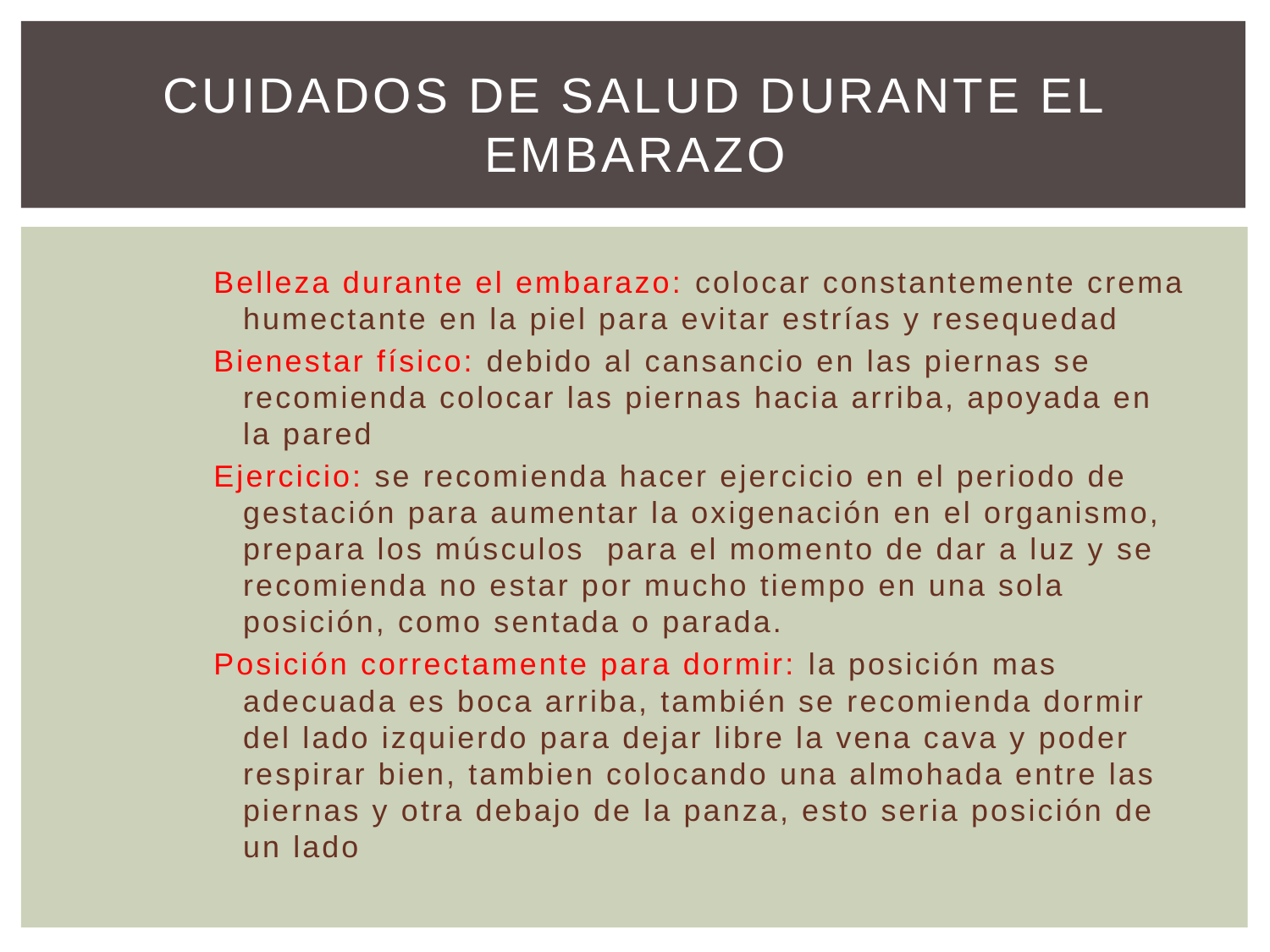

# CUIDADOS DE SALUD DURANTE EL EMBARAZO
Belleza durante el embarazo: colocar constantemente crema humectante en la piel para evitar estrías y resequedad
Bienestar físico: debido al cansancio en las piernas se recomienda colocar las piernas hacia arriba, apoyada en la pared
Ejercicio: se recomienda hacer ejercicio en el periodo de gestación para aumentar la oxigenación en el organismo, prepara los músculos  para el momento de dar a luz y se recomienda no estar por mucho tiempo en una sola posición, como sentada o parada.
Posición correctamente para dormir: la posición mas adecuada es boca arriba, también se recomienda dormir del lado izquierdo para dejar libre la vena cava y poder respirar bien, tambien colocando una almohada entre las piernas y otra debajo de la panza, esto seria posición de un lado